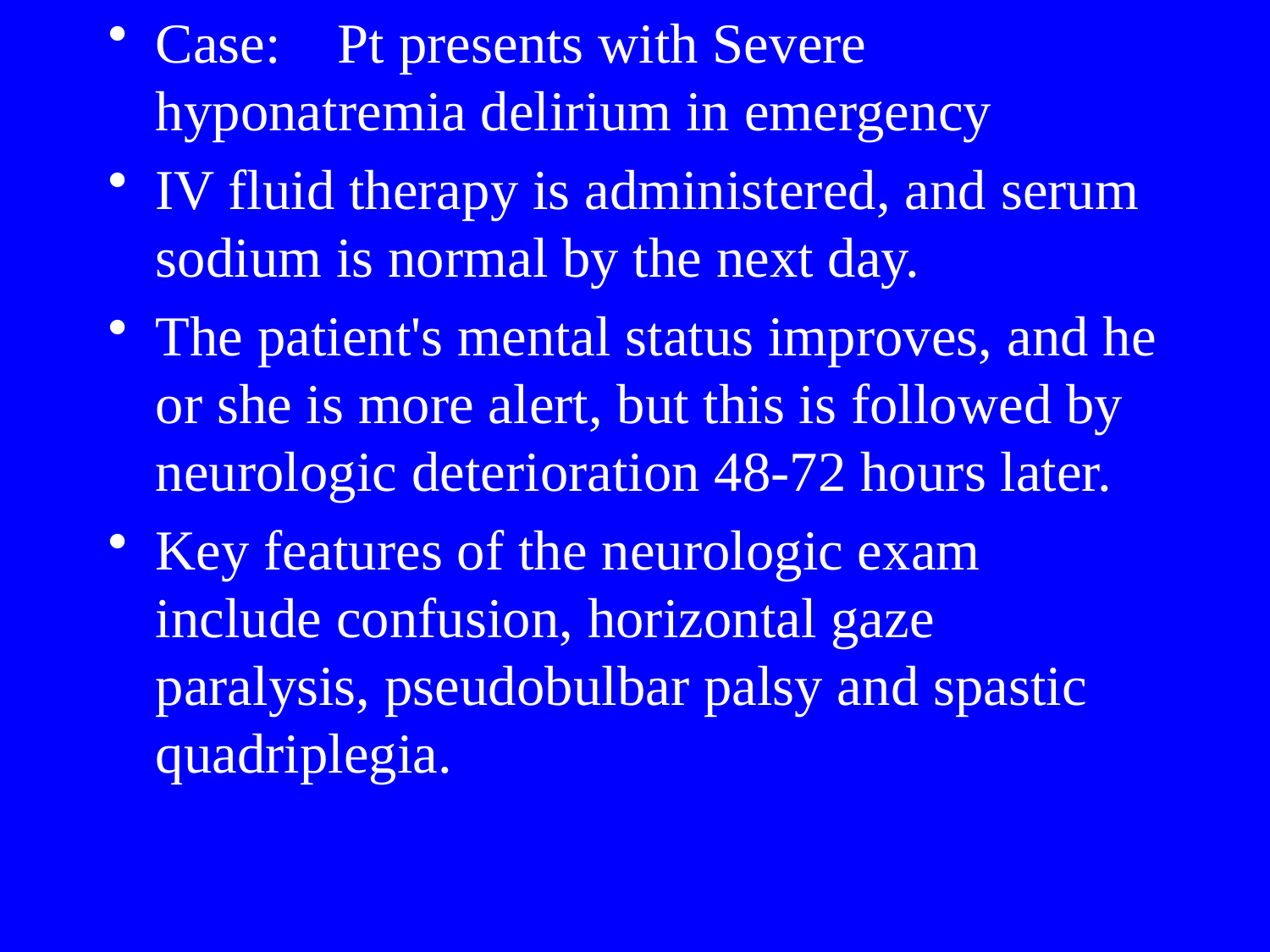

Case:    Pt presents with Severe hyponatremia delirium in emergency
IV fluid therapy is administered, and serum sodium is normal by the next day.
The patient's mental status improves, and he or she is more alert, but this is followed by neurologic deterioration 48-72 hours later.
Key features of the neurologic exam include confusion, horizontal gaze paralysis, pseudobulbar palsy and spastic quadriplegia.

#